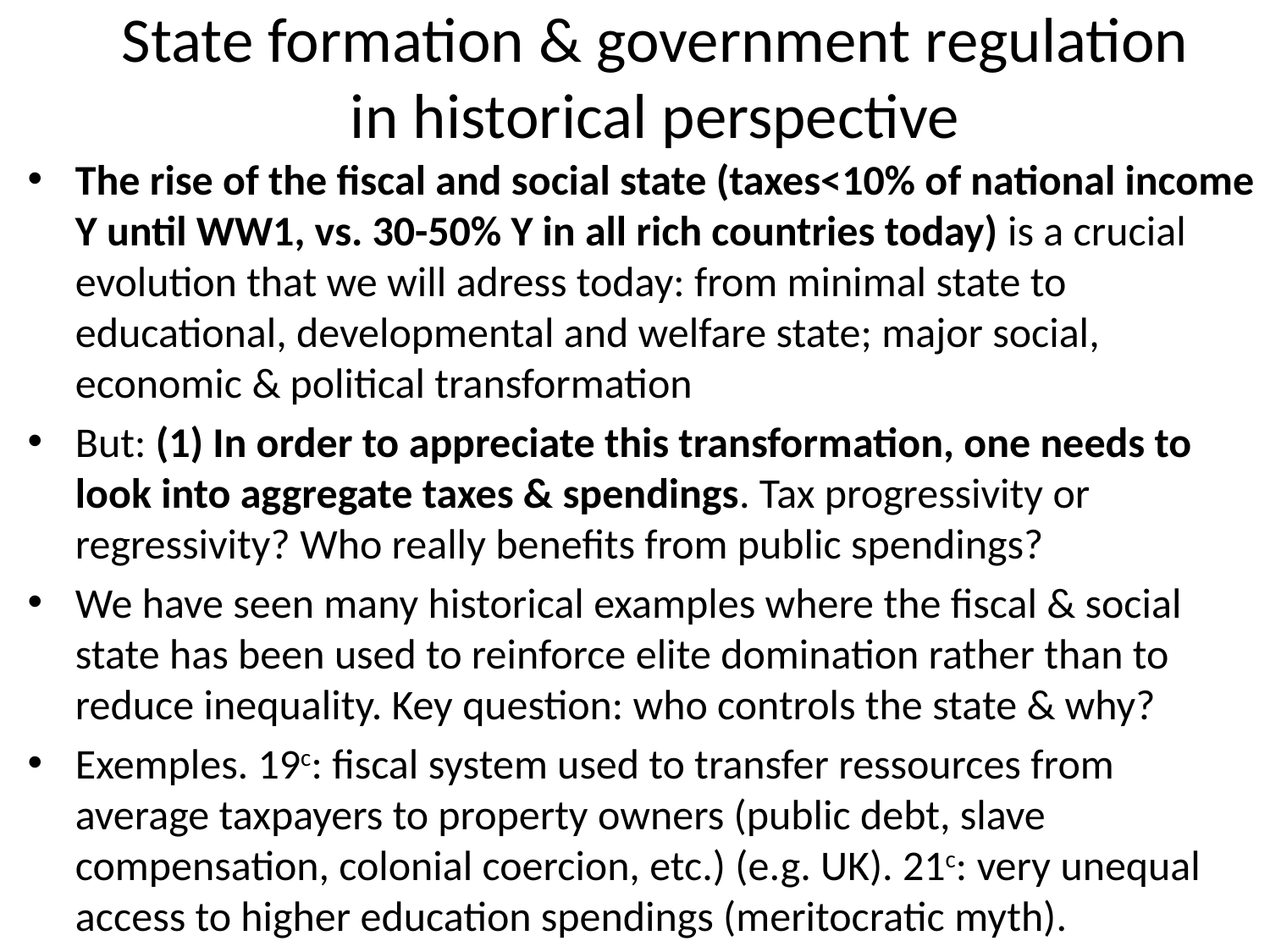

# State formation & government regulation in historical perspective
The rise of the fiscal and social state (taxes<10% of national income Y until WW1, vs. 30-50% Y in all rich countries today) is a crucial evolution that we will adress today: from minimal state to educational, developmental and welfare state; major social, economic & political transformation
But: (1) In order to appreciate this transformation, one needs to look into aggregate taxes & spendings. Tax progressivity or regressivity? Who really benefits from public spendings?
We have seen many historical examples where the fiscal & social state has been used to reinforce elite domination rather than to reduce inequality. Key question: who controls the state & why?
Exemples. 19c: fiscal system used to transfer ressources from average taxpayers to property owners (public debt, slave compensation, colonial coercion, etc.) (e.g. UK). 21c: very unequal access to higher education spendings (meritocratic myth).